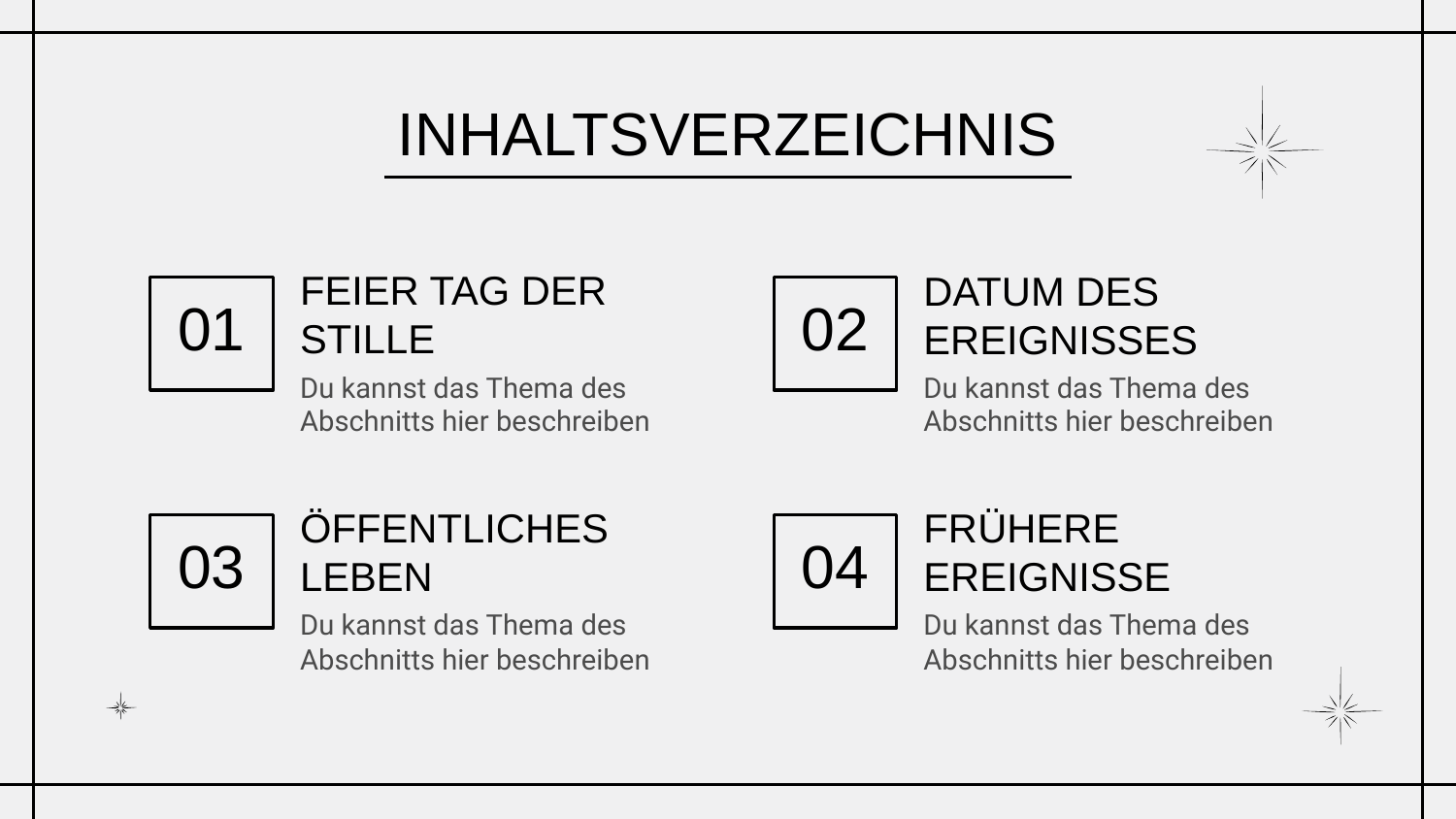

# INHALTSVERZEICHNIS

FEIER TAG DER STILLE
DATUM DES EREIGNISSES
01
02
Du kannst das Thema des Abschnitts hier beschreiben
Du kannst das Thema des Abschnitts hier beschreiben
FRÜHERE EREIGNISSE
ÖFFENTLICHES LEBEN
03
04
Du kannst das Thema des Abschnitts hier beschreiben
Du kannst das Thema des Abschnitts hier beschreiben